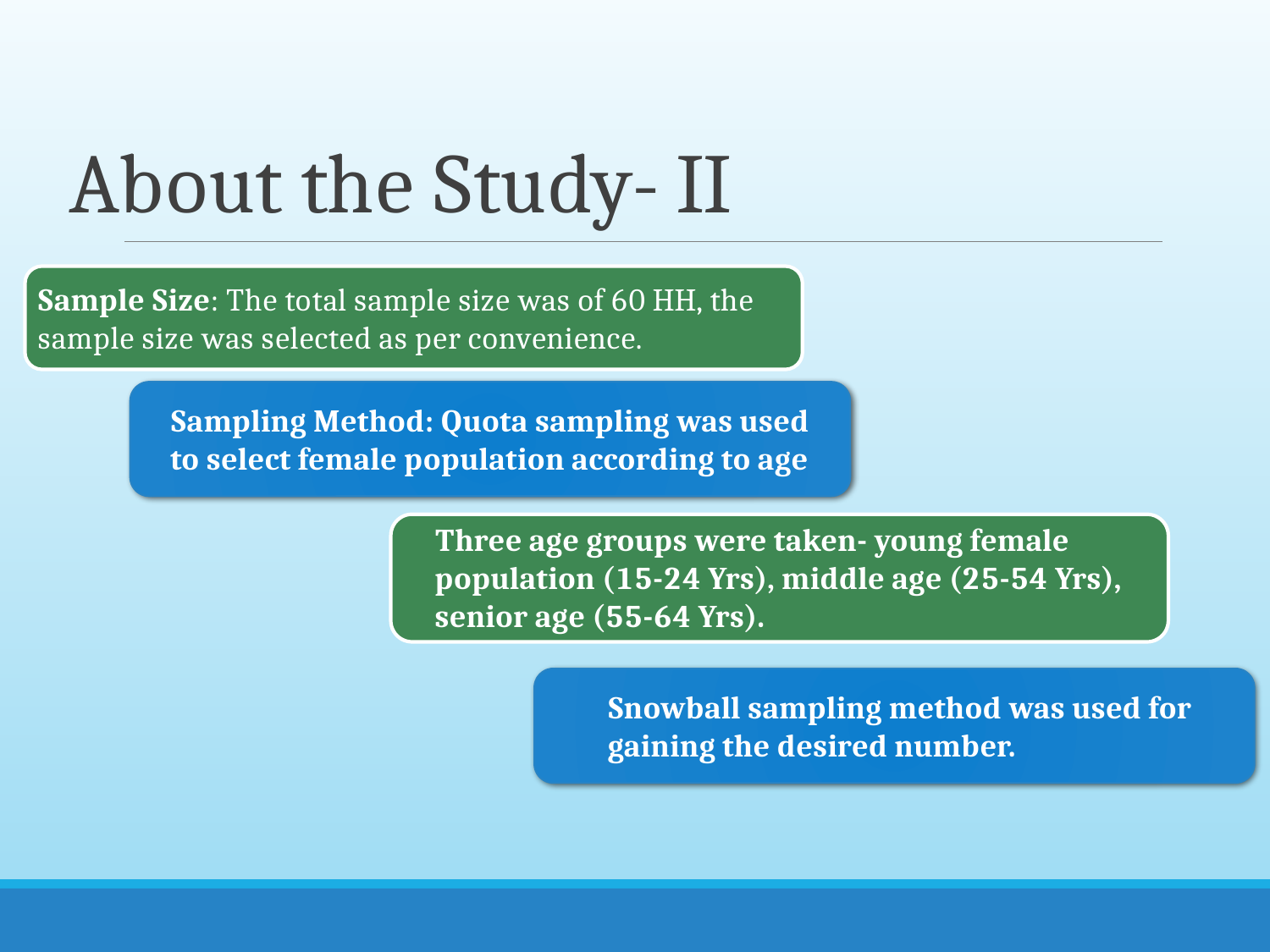

About the Study- II

Sample Size: The total sample size was of 60 HH, the sample size was selected as per convenience.

Sampling Method: Quota sampling was used to select female population according to age
Three age groups were taken- young female population (15-24 Yrs), middle age (25-54 Yrs), senior age (55-64 Yrs).

Snowball sampling method was used for gaining the desired number.